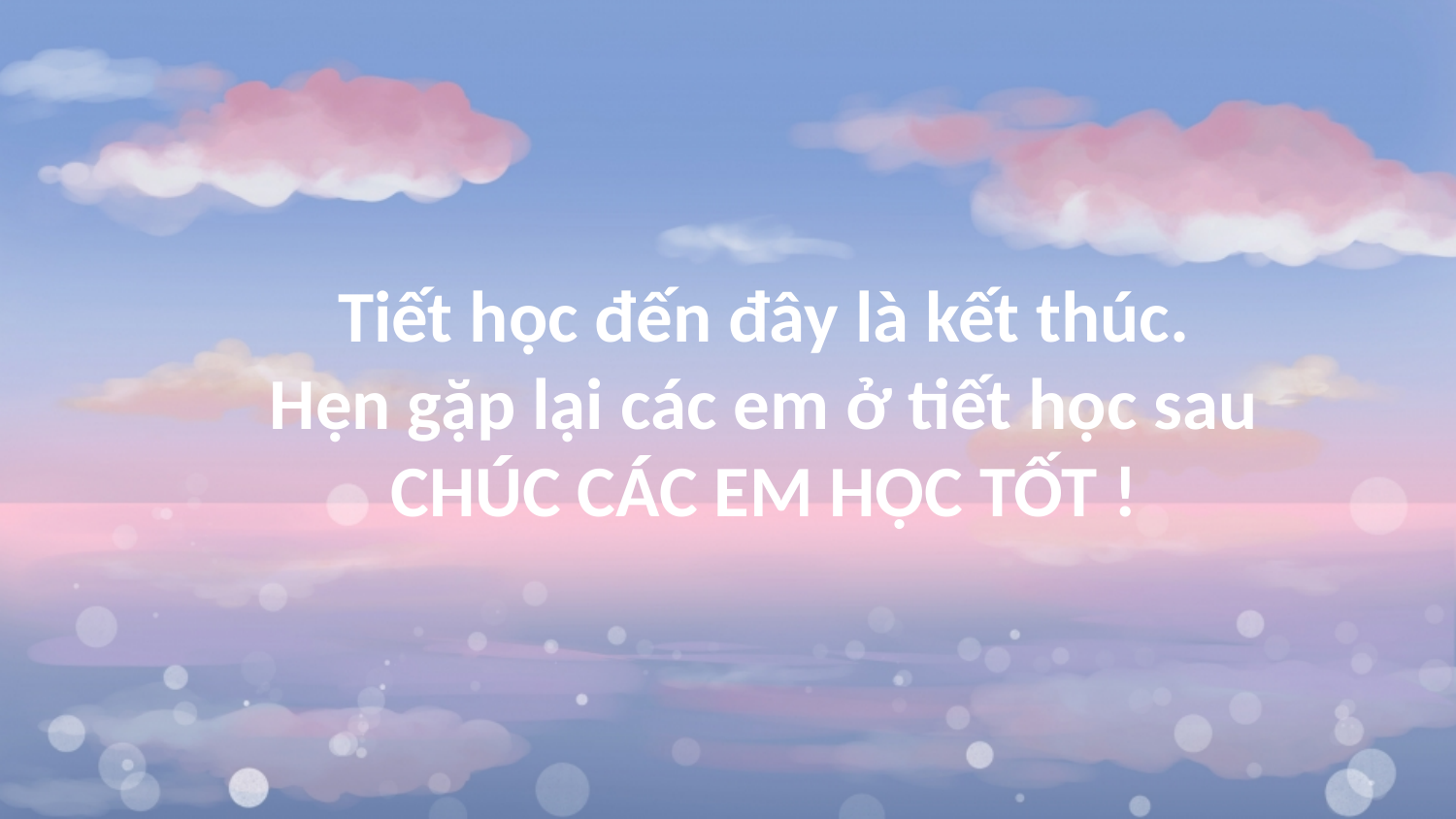

Tiết học đến đây là kết thúc.
Hẹn gặp lại các em ở tiết học sau
CHÚC CÁC EM HỌC TỐT !